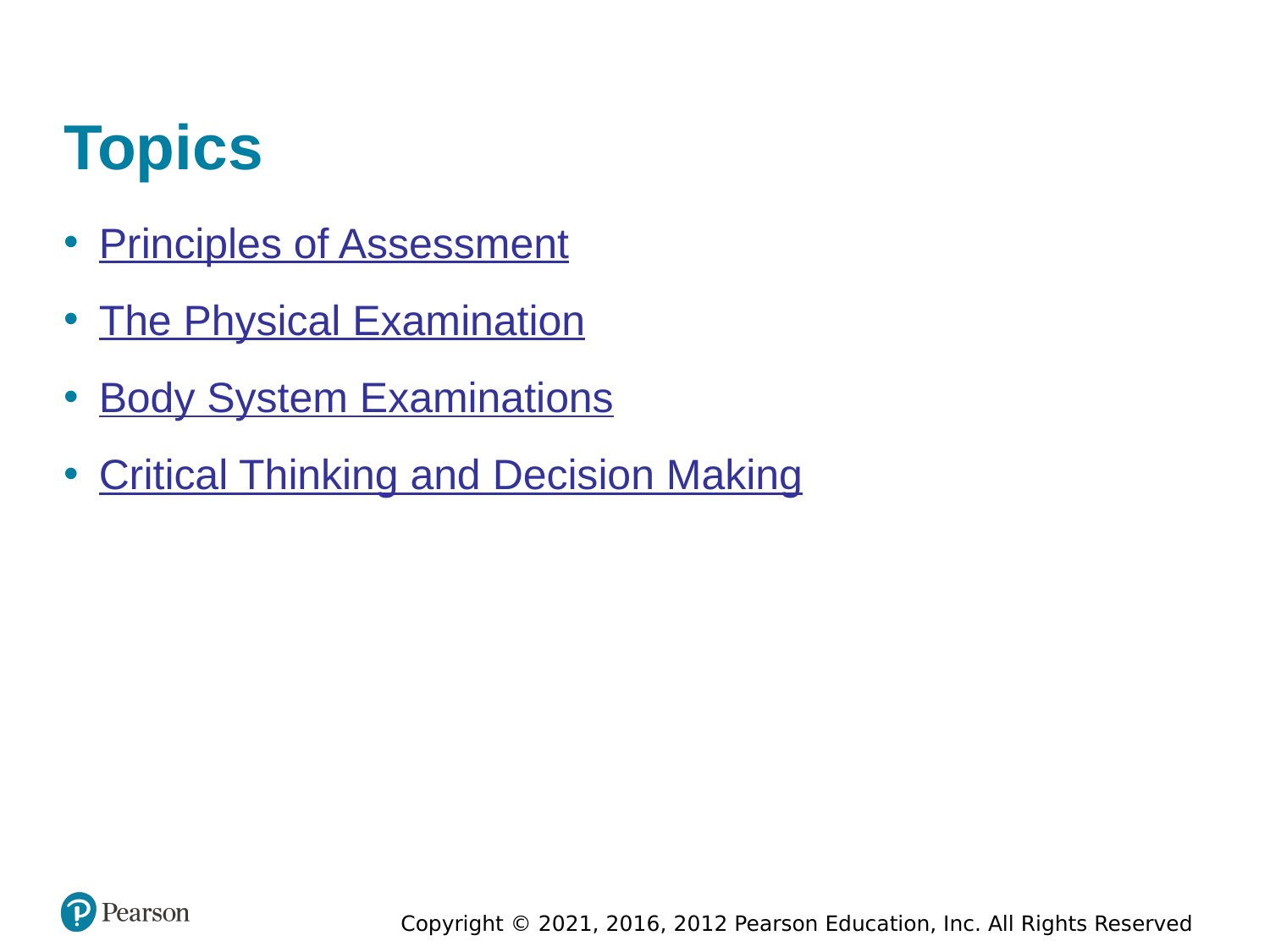

# Topics
Principles of Assessment
The Physical Examination
Body System Examinations
Critical Thinking and Decision Making